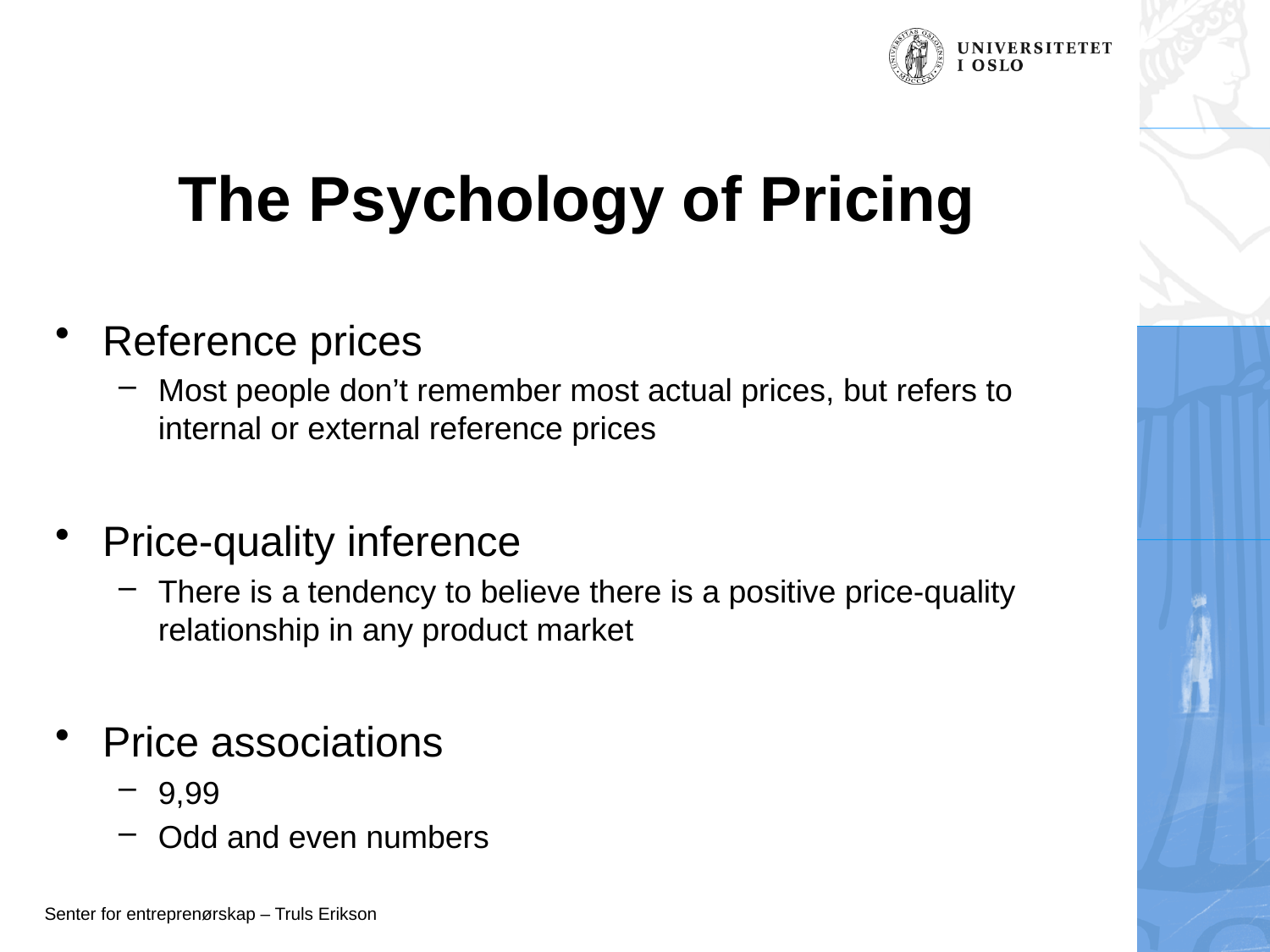

# The Psychology of Pricing
Reference prices
Most people don’t remember most actual prices, but refers to internal or external reference prices

Price-quality inference
There is a tendency to believe there is a positive price-quality relationship in any product market

Price associations
9,99
Odd and even numbers